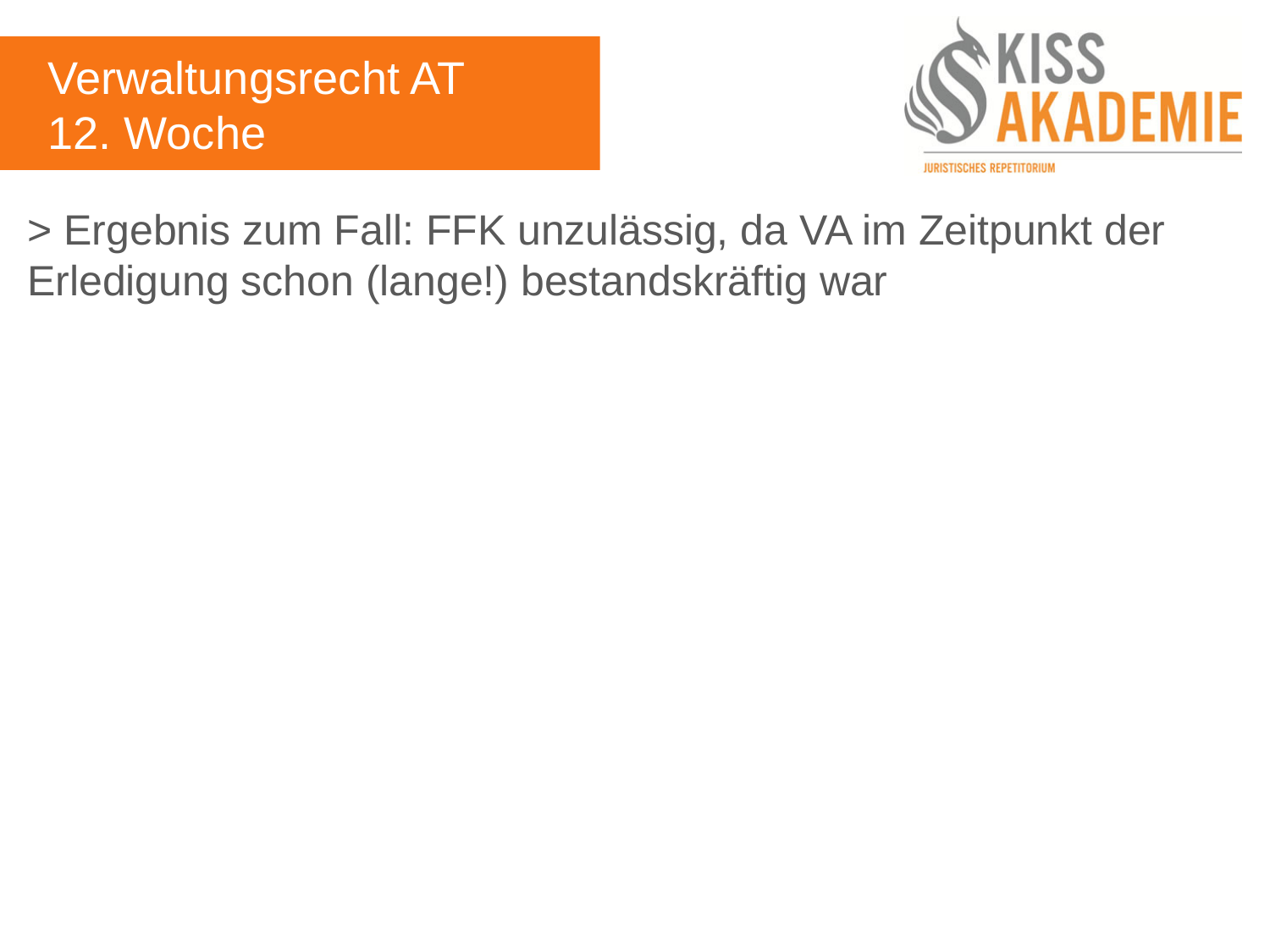

Verwaltungsrecht AT
12. Woche
> Ergebnis zum Fall: FFK unzulässig, da VA im Zeitpunkt der Erledigung schon (lange!) bestandskräftig war